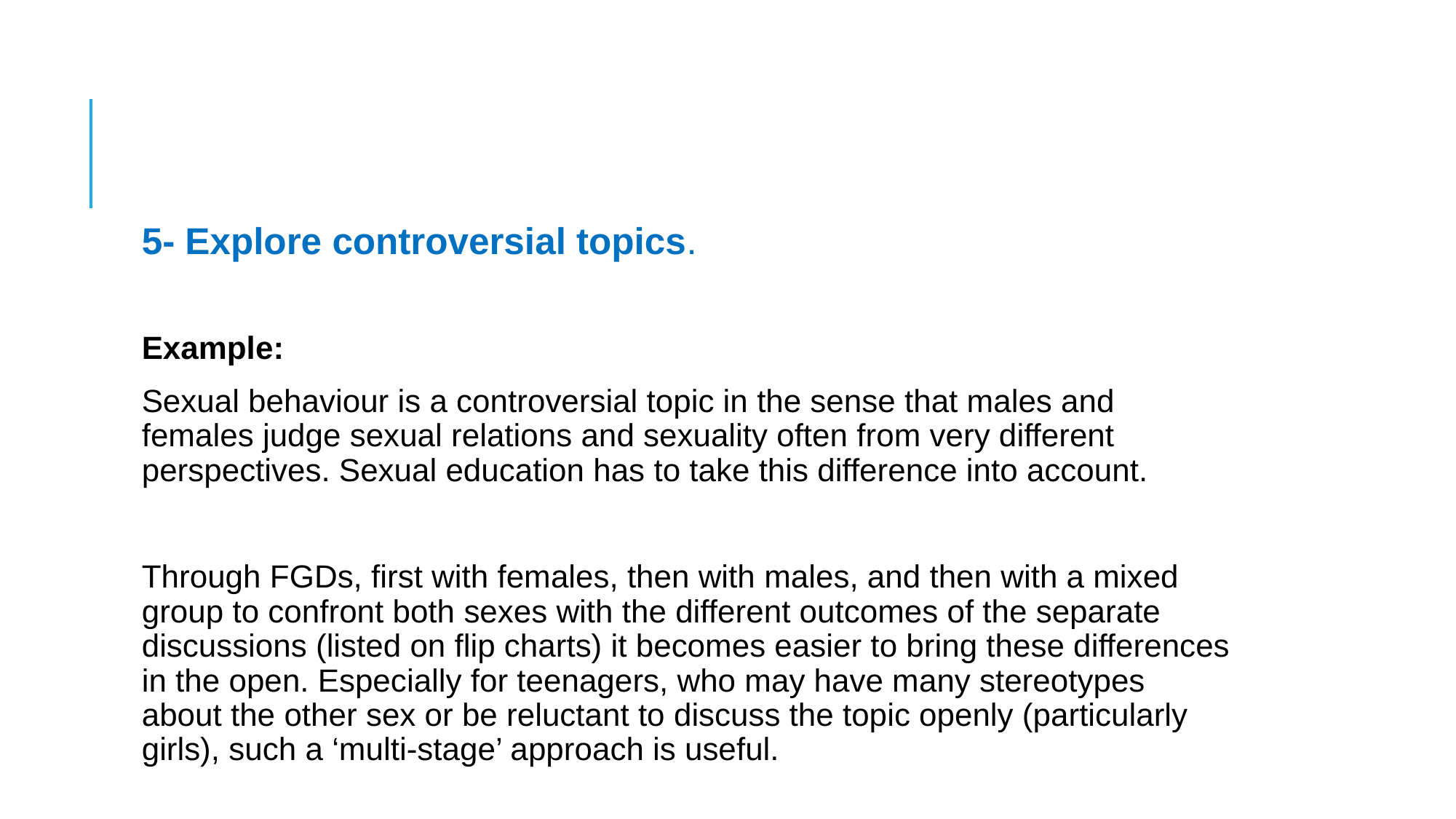

5- Explore controversial topics.

	Example:
Sexual behaviour is a controversial topic in the sense that males and females judge sexual relations and sexuality often from very different perspectives. Sexual education has to take this difference into account.

Through FGDs, first with females, then with males, and then with a mixed group to confront both sexes with the different outcomes of the separate discussions (listed on flip charts) it becomes easier to bring these differences in the open. Especially for teenagers, who may have many stereotypes about the other sex or be reluctant to discuss the topic openly (particularly girls), such a ‘multi-stage’ approach is useful.